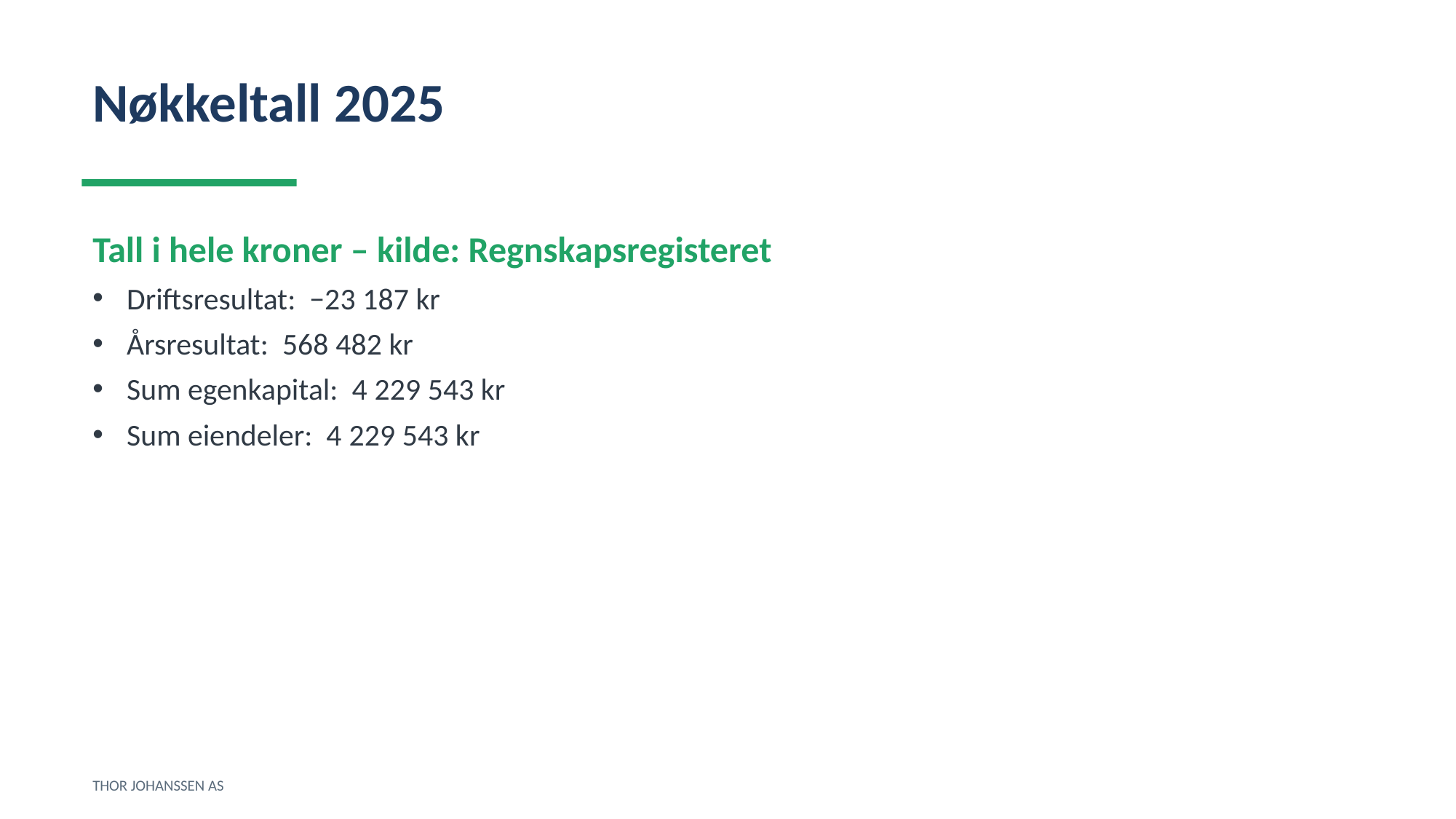

Nøkkeltall 2025

Tall i hele kroner – kilde: Regnskapsregisteret
Driftsresultat:  −23 187 kr
Årsresultat:  568 482 kr
Sum egenkapital:  4 229 543 kr
Sum eiendeler:  4 229 543 kr
THOR JOHANSSEN AS